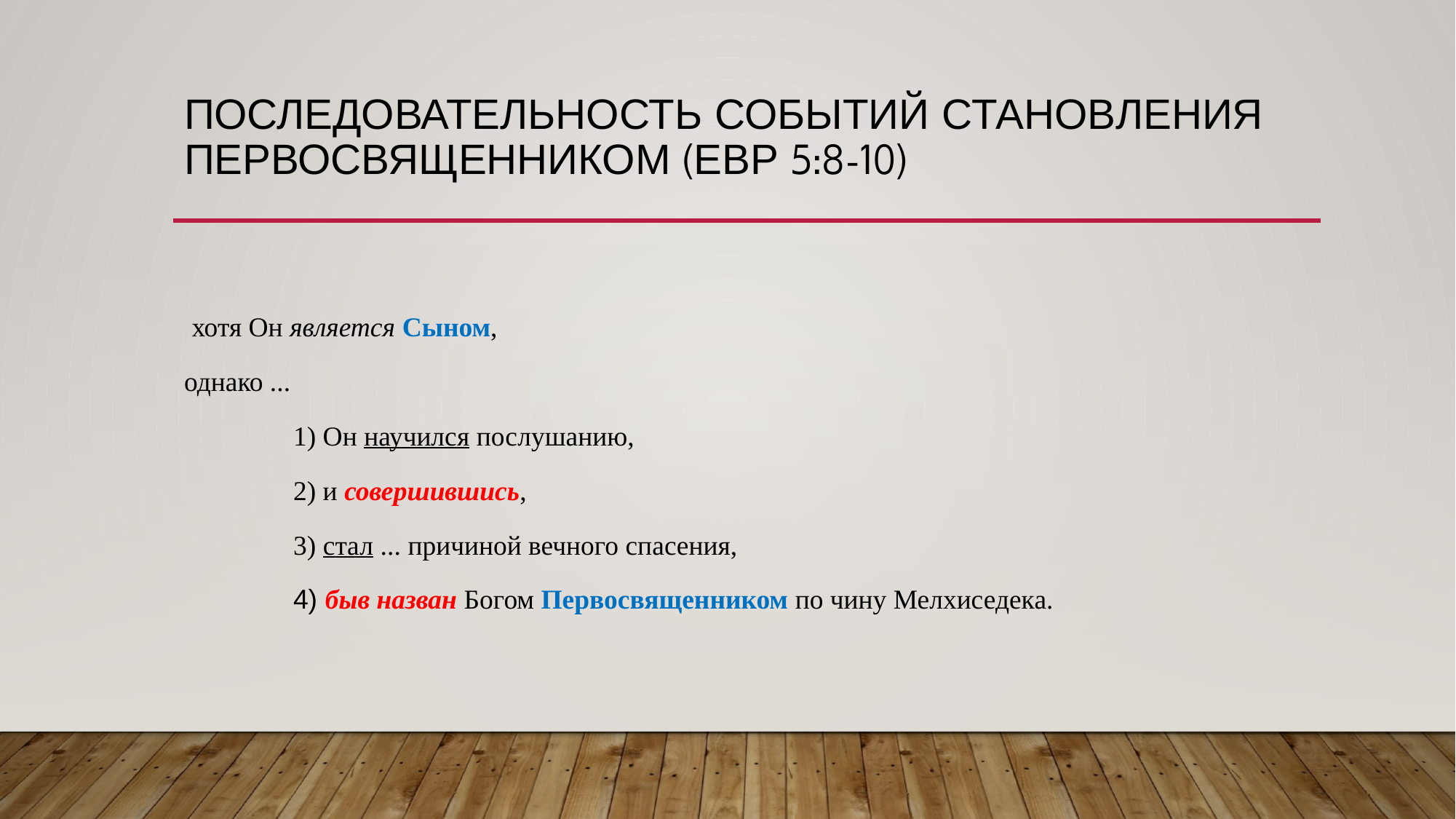

# Последовательность событий становления ПЕРВОсвященником (ЕВР 5:8-10)
 хотя Он является Сыном,
однако ...
	1) Он научился послушанию,
	2) и совершившись,
	3) стал ... причиной вечного спасения,
	4) быв назван Богом Первосвященником по чину Мелхиседека.